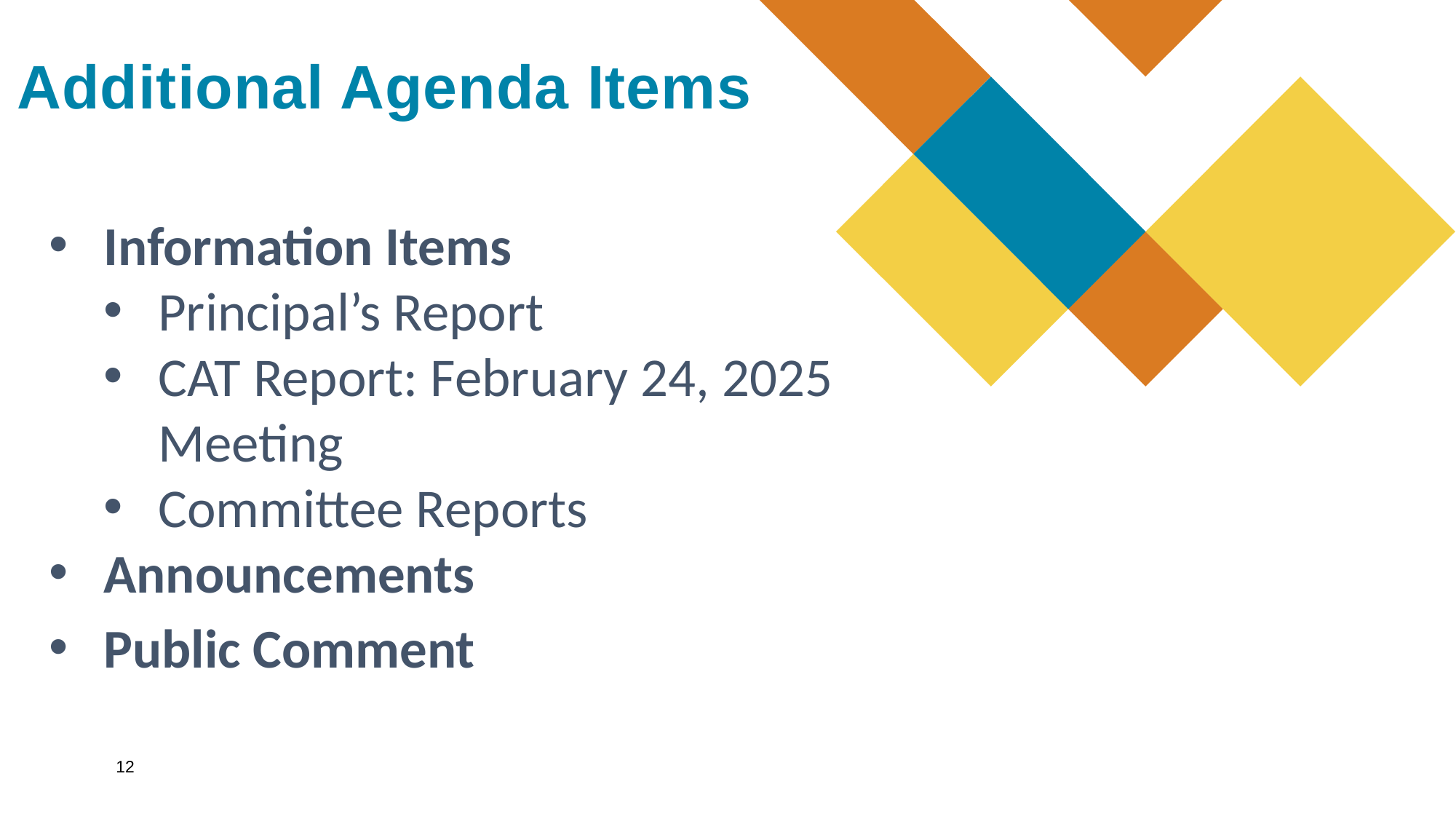

# Additional Agenda Items
Information Items
Principal’s Report
CAT Report: February 24, 2025 Meeting
Committee Reports
Announcements
Public Comment
12